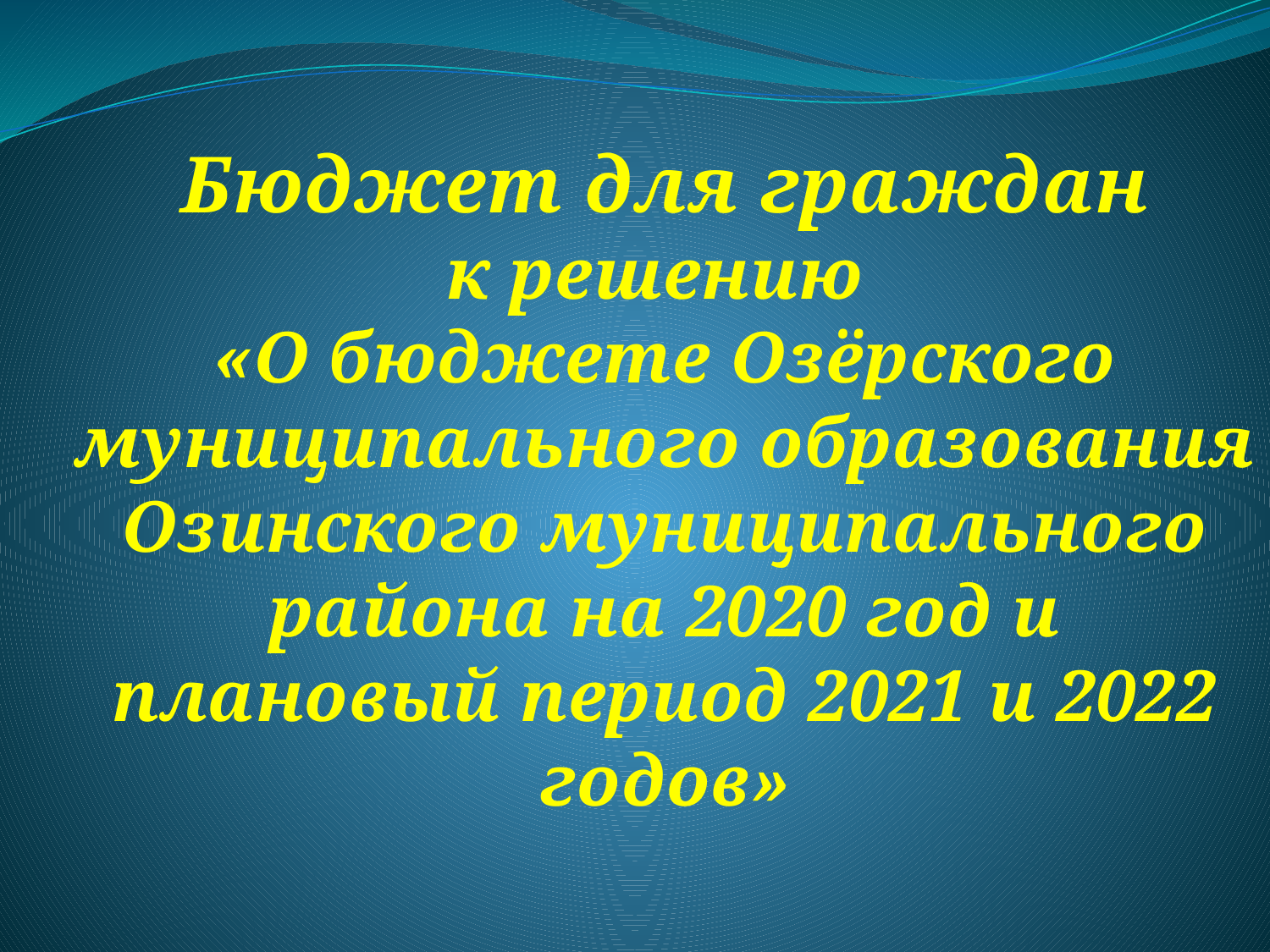

Бюджет для граждан
 к решению
«О бюджете Озёрского муниципального образования Озинского муниципального района на 2020 год и плановый период 2021 и 2022 годов»